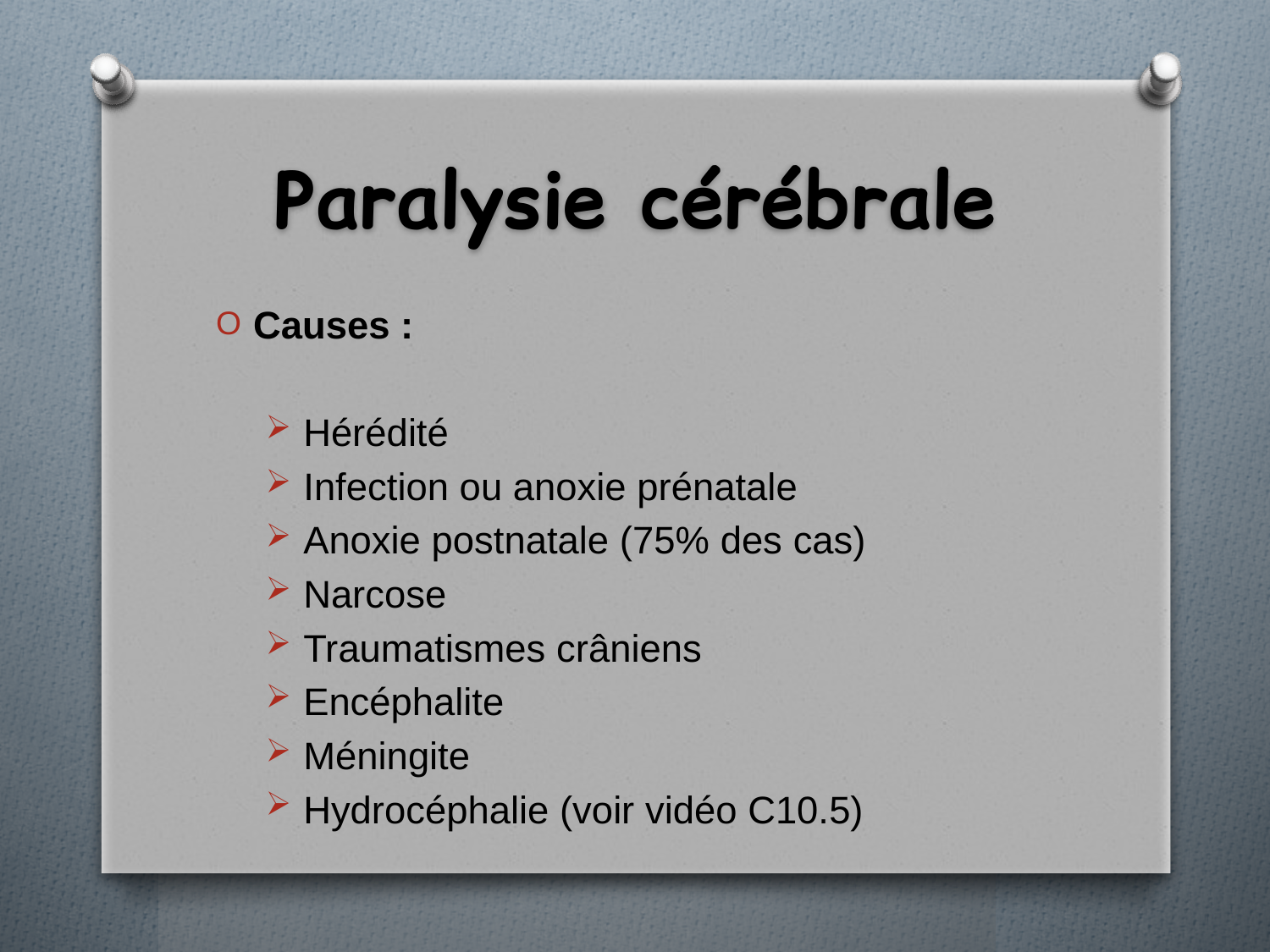

# Paralysie cérébrale
Causes :

Hérédité
Infection ou anoxie prénatale
Anoxie postnatale (75% des cas)
Narcose
Traumatismes crâniens
Encéphalite
Méningite
Hydrocéphalie (voir vidéo C10.5)